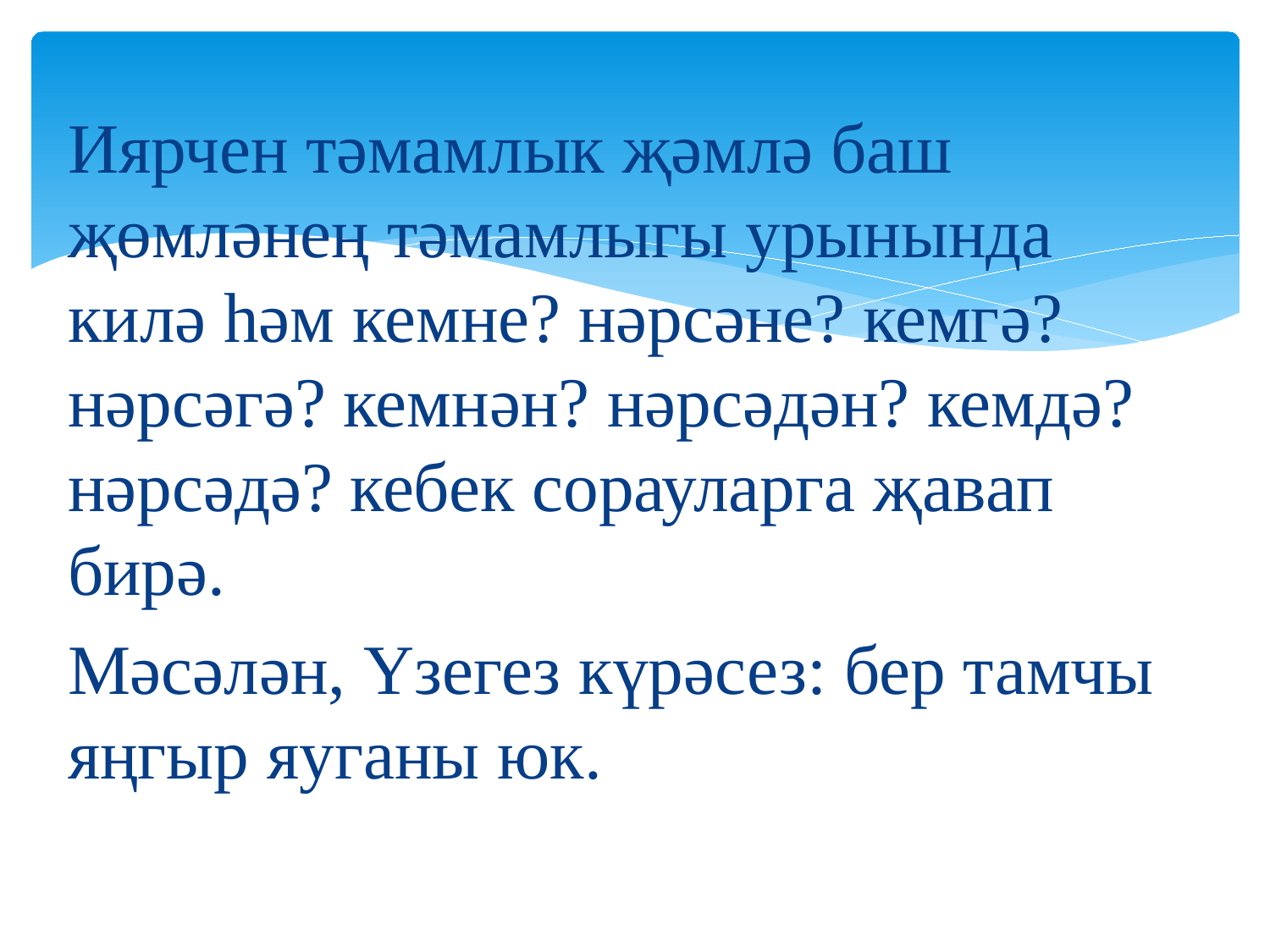

Иярчен тәмамлык җәмлә баш җөмләнең тәмамлыгы урынында килә һәм кемне? нәрсәне? кемгә? нәрсәгә? кемнән? нәрсәдән? кемдә? нәрсәдә? кебек сорауларга җавап бирә.
Мәсәлән, Үзегез күрәсез: бер тамчы яңгыр яуганы юк.